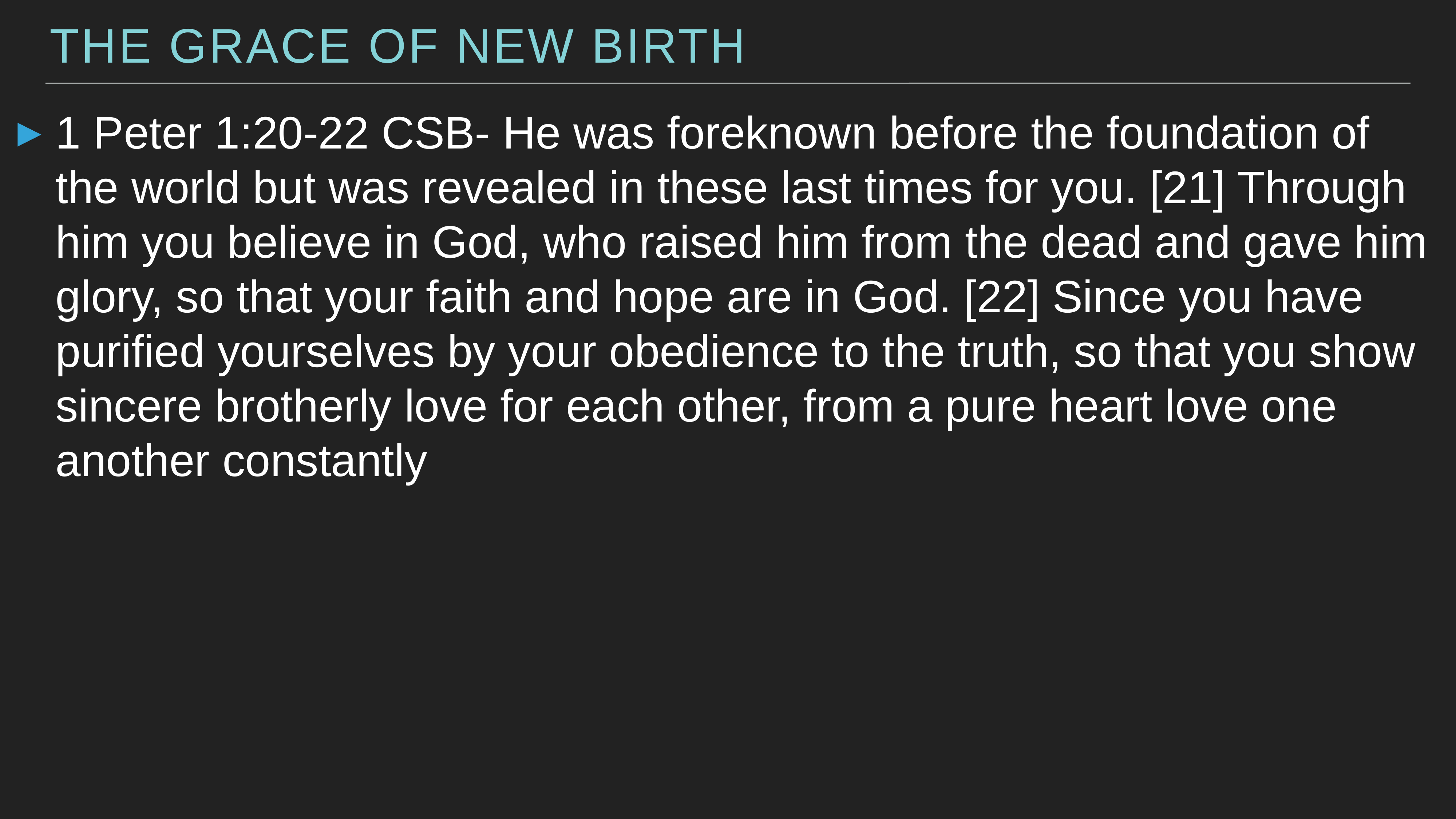

The Grace of New Birth
1 Peter 1:20-22 CSB- He was foreknown before the foundation of the world but was revealed in these last times for you. [21] Through him you believe in God, who raised him from the dead and gave him glory, so that your faith and hope are in God. [22] Since you have purified yourselves by your obedience to the truth, so that you show sincere brotherly love for each other, from a pure heart love one another constantly